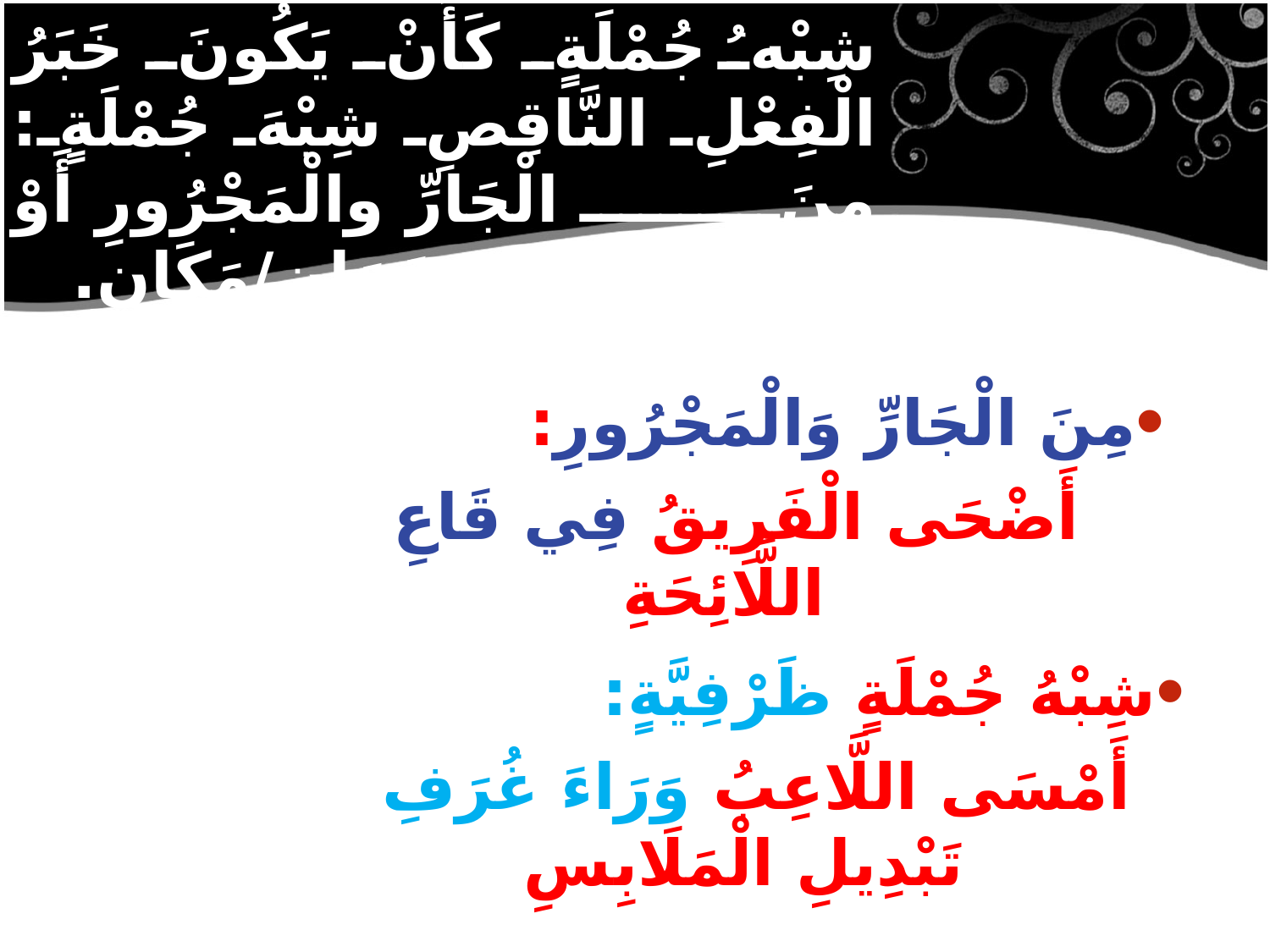

شِبْهُ جُمْلَةٍ كَأَنْ يَكُونَ خَبَرُ الْفِعْلِ النَّاقِصِ شِبْهَ جُمْلَةٍ: مِنَ الْجَارِّ والْمَجْرُورِ أَوْ ظَرْفِيَّةٍ: ظَرْفِ زَمَانٍ/مَكَانٍ.
مِنَ الْجَارِّ وَالْمَجْرُورِ:
أَضْحَى الْفَرِيقُ فِي قَاعِ اللَّائِحَةِ
شِبْهُ جُمْلَةٍ ظَرْفِيَّةٍ:
أَمْسَى اللَّاعِبُ وَرَاءَ غُرَفِ تَبْدِيلِ الْمَلَابِسِ